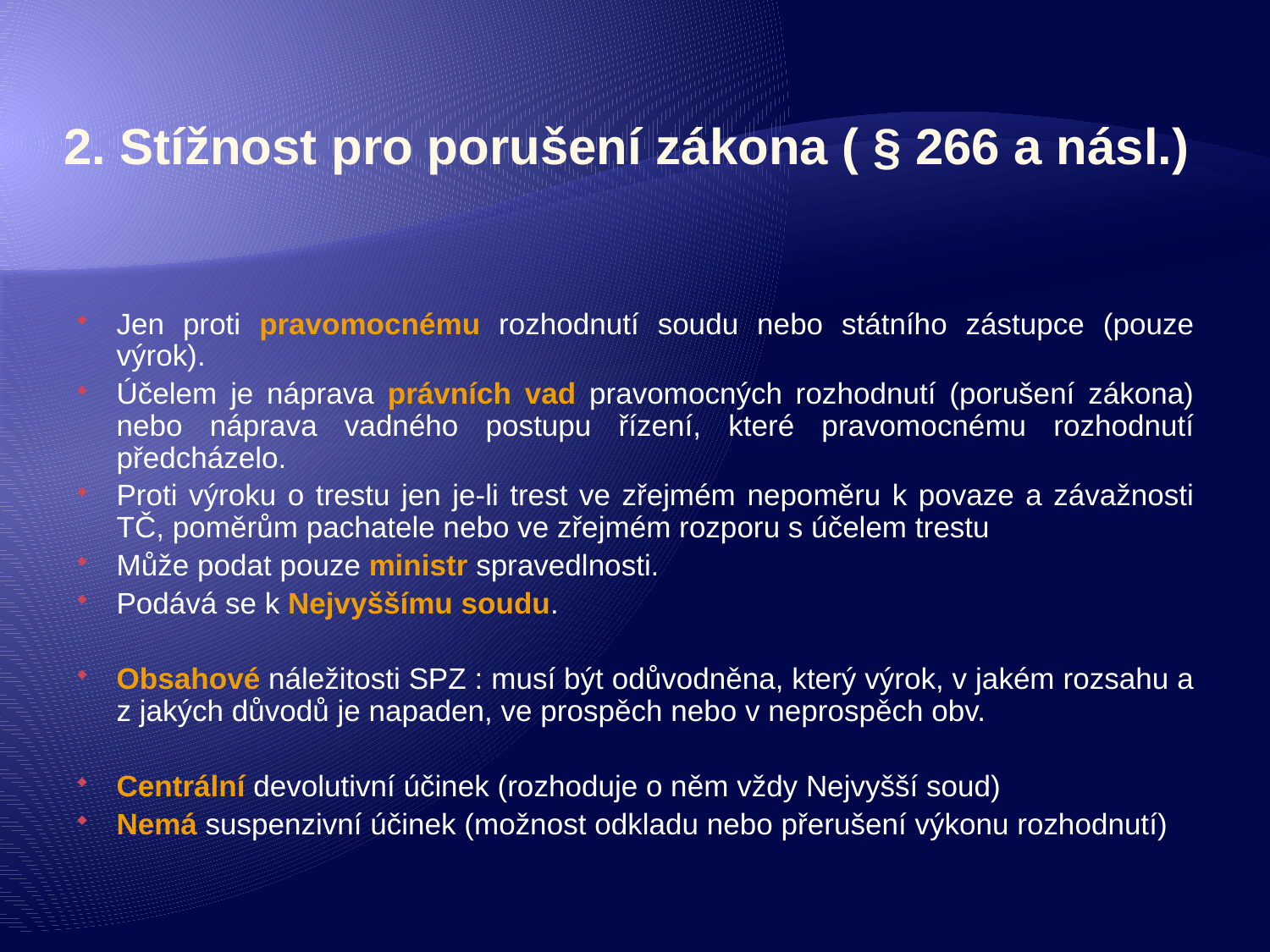

# 2. Stížnost pro porušení zákona ( § 266 a násl.)
Jen proti pravomocnému rozhodnutí soudu nebo státního zástupce (pouze výrok).
Účelem je náprava právních vad pravomocných rozhodnutí (porušení zákona) nebo náprava vadného postupu řízení, které pravomocnému rozhodnutí předcházelo.
Proti výroku o trestu jen je-li trest ve zřejmém nepoměru k povaze a závažnosti TČ, poměrům pachatele nebo ve zřejmém rozporu s účelem trestu
Může podat pouze ministr spravedlnosti.
Podává se k Nejvyššímu soudu.

Obsahové náležitosti SPZ : musí být odůvodněna, který výrok, v jakém rozsahu a z jakých důvodů je napaden, ve prospěch nebo v neprospěch obv.

Centrální devolutivní účinek (rozhoduje o něm vždy Nejvyšší soud)
Nemá suspenzivní účinek (možnost odkladu nebo přerušení výkonu rozhodnutí)